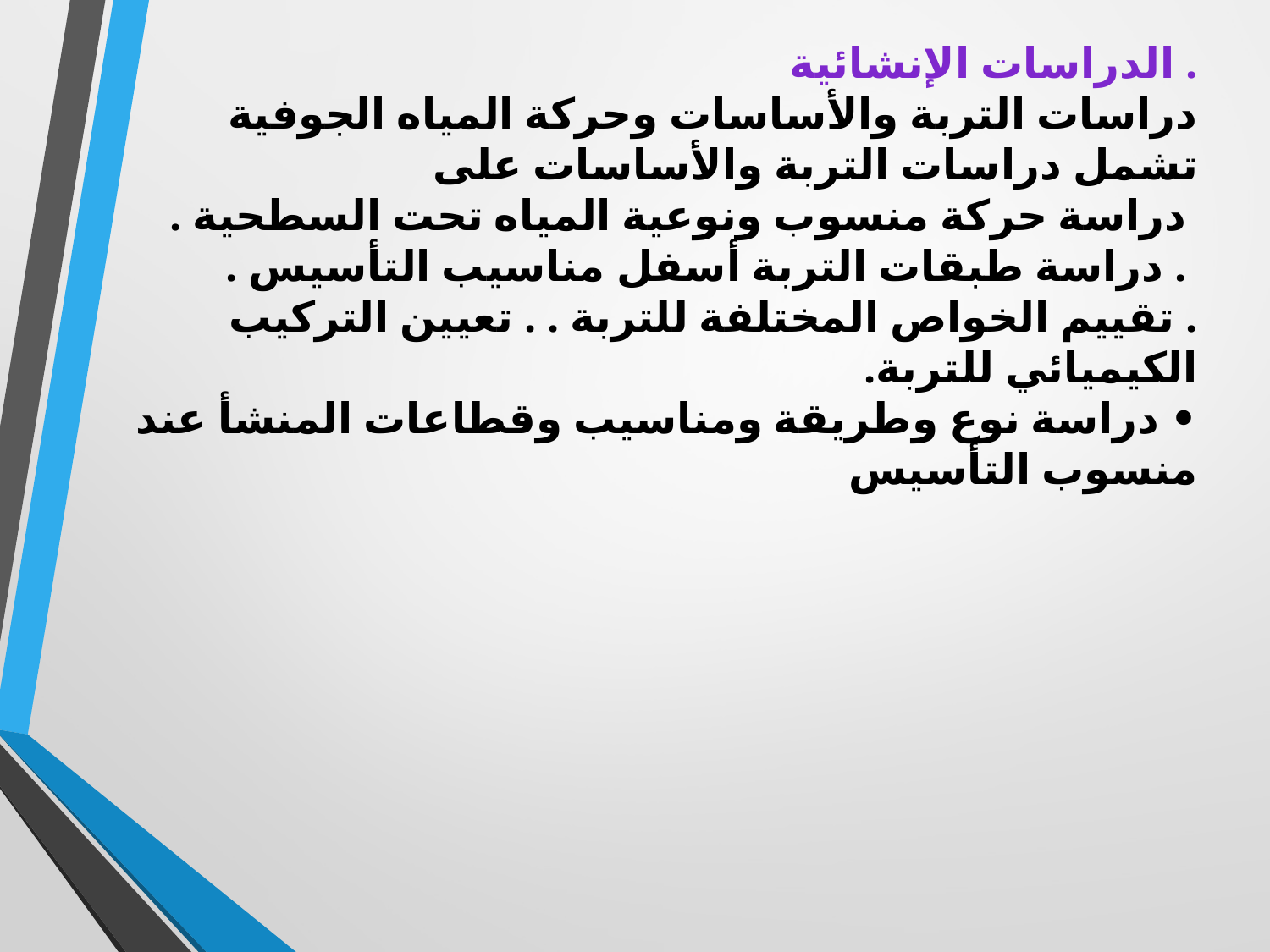

. الدراسات الإنشائية
دراسات التربة والأساسات وحركة المياه الجوفية تشمل دراسات التربة والأساسات على
 دراسة حركة منسوب ونوعية المياه تحت السطحية .
 . دراسة طبقات التربة أسفل مناسيب التأسيس .
. تقييم الخواص المختلفة للتربة . . تعيين التركيب الكيميائي للتربة.
• دراسة نوع وطريقة ومناسيب وقطاعات المنشأ عند منسوب التأسيس